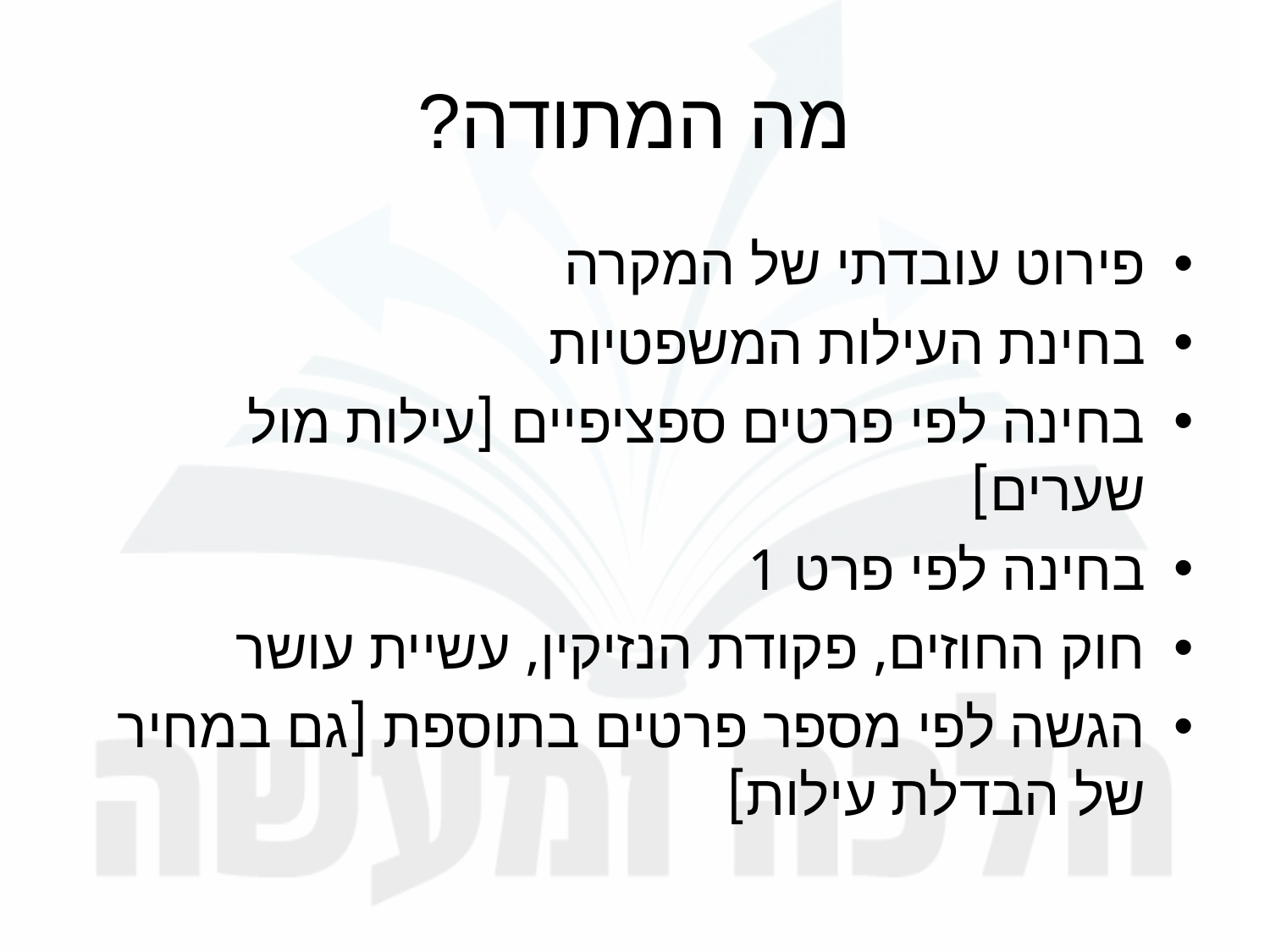

# מה המתודה?
פירוט עובדתי של המקרה
בחינת העילות המשפטיות
בחינה לפי פרטים ספציפיים [עילות מול שערים]
בחינה לפי פרט 1
חוק החוזים, פקודת הנזיקין, עשיית עושר
הגשה לפי מספר פרטים בתוספת [גם במחיר של הבדלת עילות]